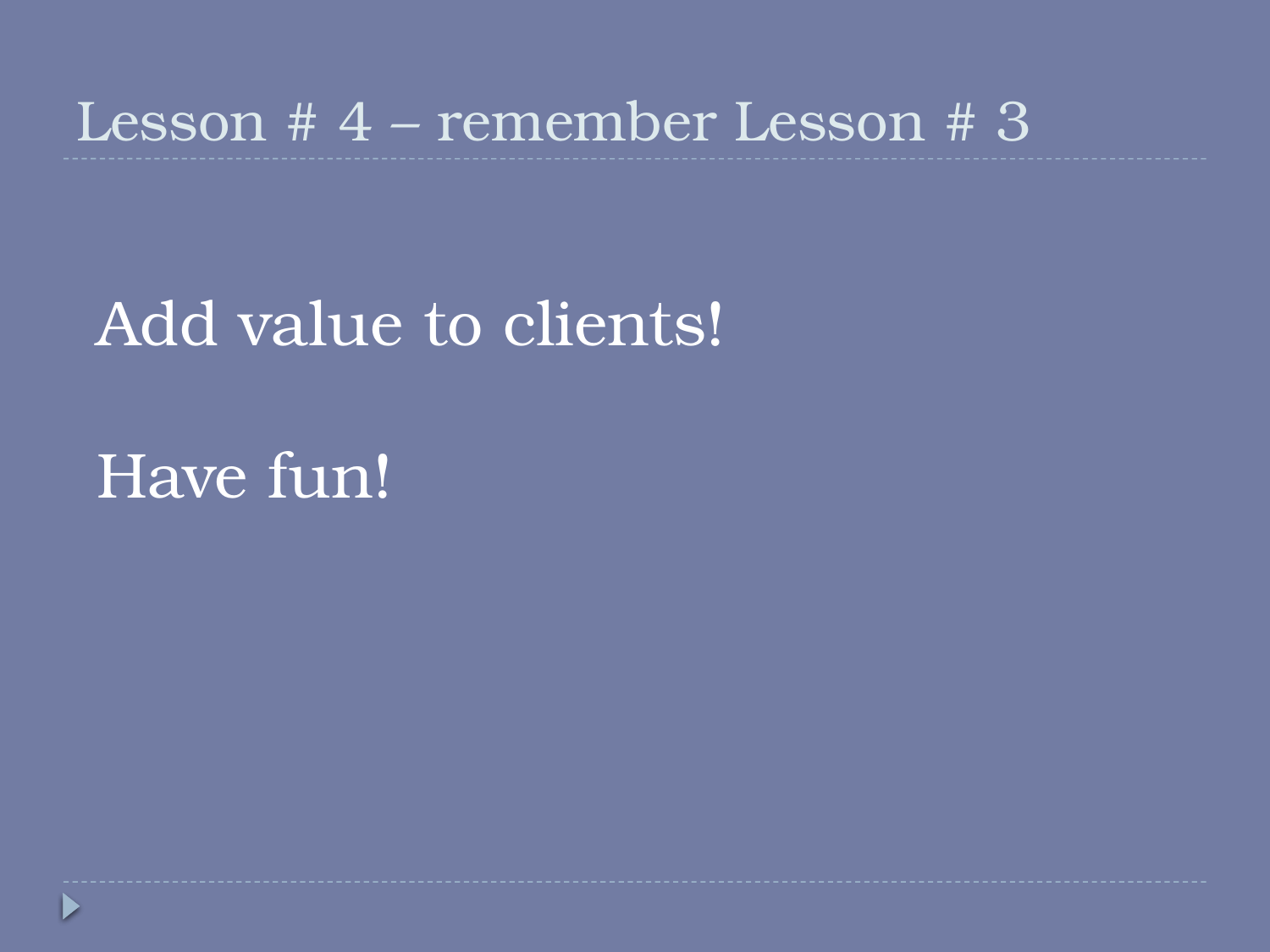

# Lesson # 4 – remember Lesson # 3
Add value to clients!

Have fun!